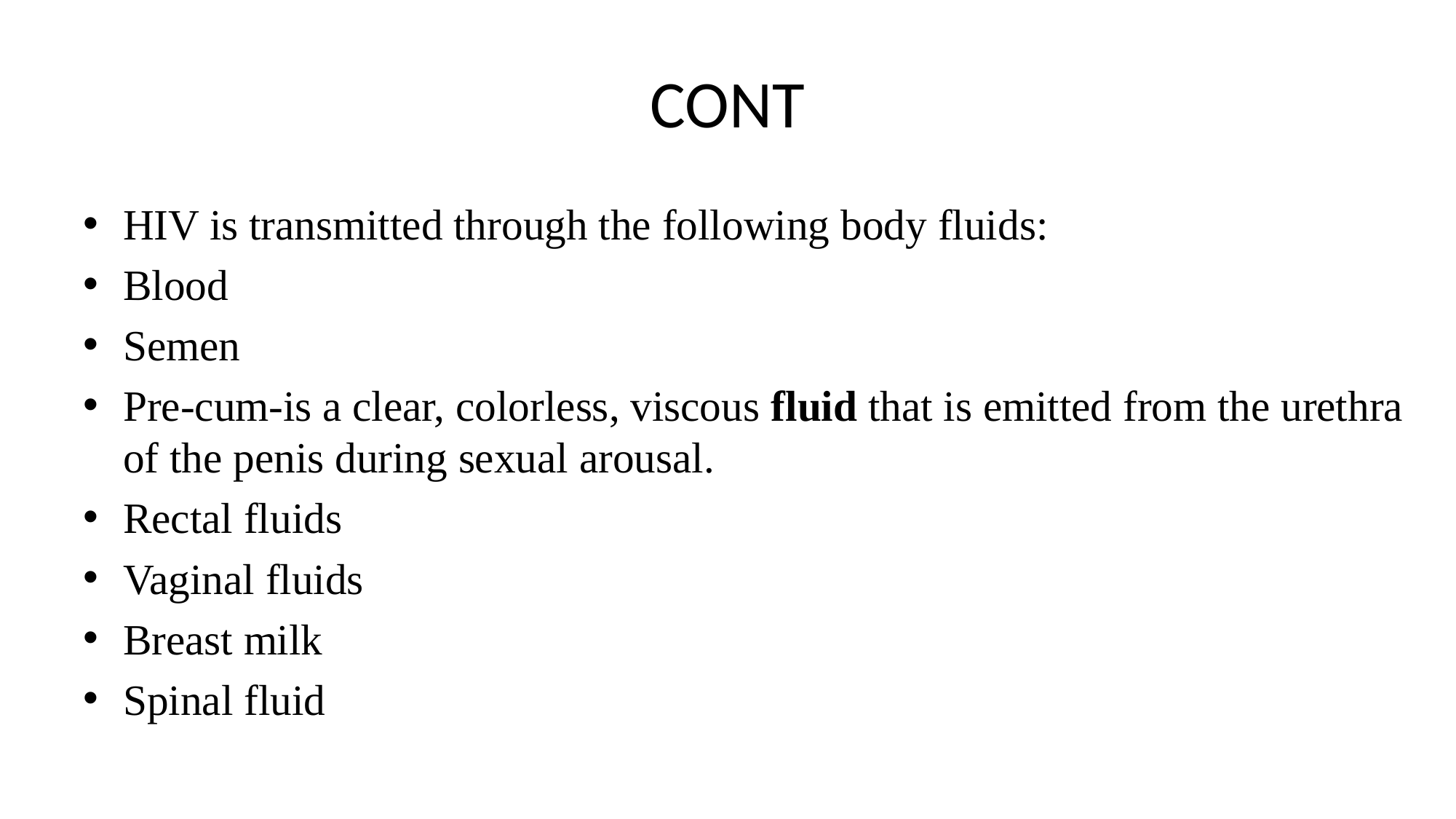

# CONT
HIV is transmitted through the following body fluids:
Blood
Semen
Pre-cum-is a clear, colorless, viscous fluid that is emitted from the urethra of the penis during sexual arousal.
Rectal fluids
Vaginal fluids
Breast milk
Spinal fluid